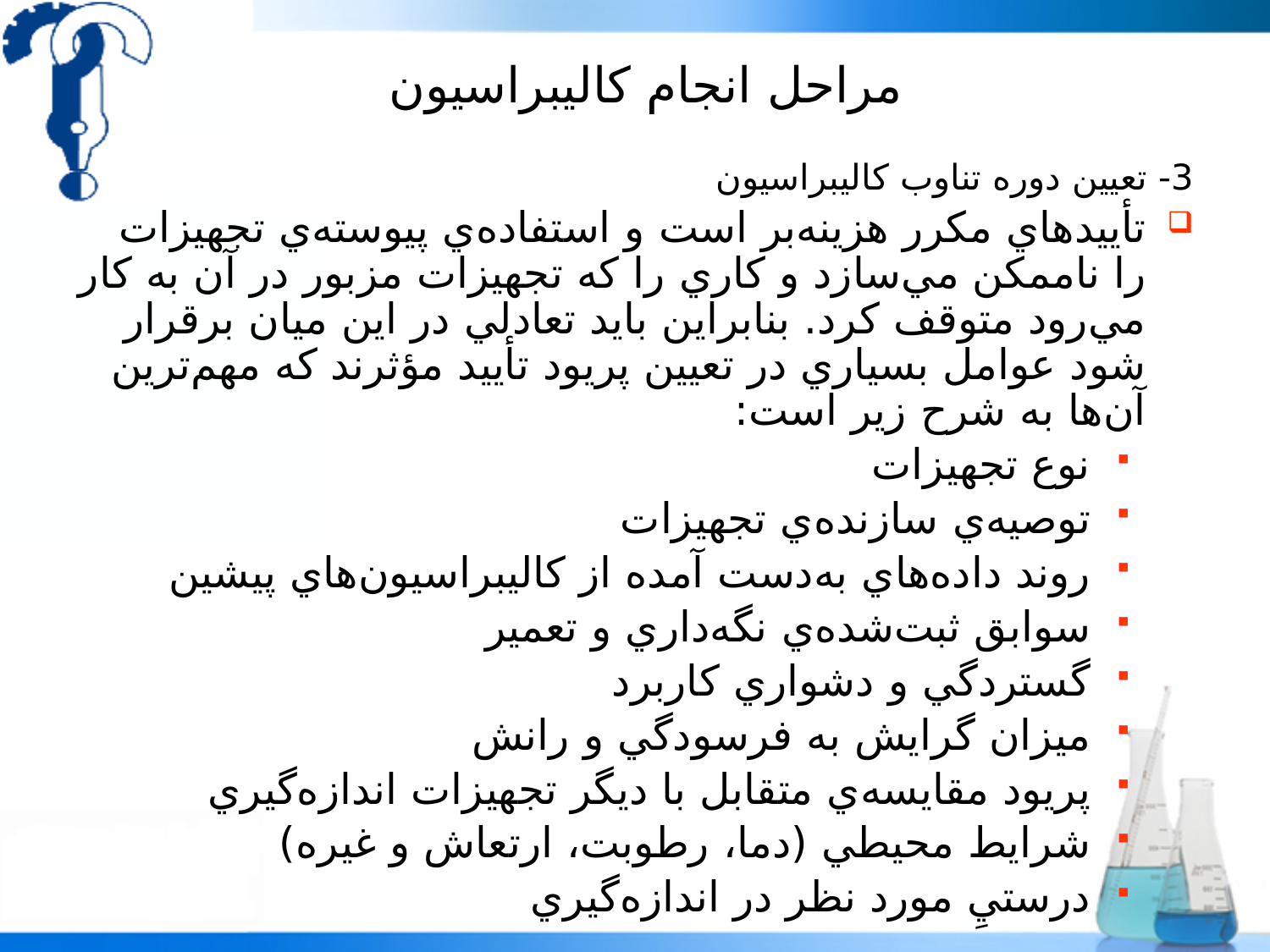

# مراحل انجام کاليبراسيون
3- تعيين دوره تناوب کاليبراسيون
تأييدهاي‌ مكرر هزينه‌بر است‌ و استفاده‌ي‌ پيوسته‌ي‌ تجهيزات‌ را ناممكن‌ مي‌سازد و كاري‌ را كه‌ تجهيزات‌ مزبور در آن‌ به‌ كار مي‌رود متوقف‌ كرد. بنابراين‌ بايد تعادلي‌ در اين‌ ميان‌ برقرار شود عوامل‌ بسياري‌ در تعيين‌ پريود تأييد مؤثرند كه‌ مهم‌ترين‌ آن‌ها به‌ شرح‌ زير است‌:
نوع‌ تجهيزات‌
توصيه‌ي‌ سازنده‌ي‌ تجهيزات‌
روند داده‌هاي‌ به‌دست‌ آمده‌ از كاليبراسيون‌هاي‌ پيشين‌
سوابق‌ ثبت‌شده‌ي‌ نگه‌داري‌ و تعمير
گستردگي‌ و دشواري‌ كاربرد
ميزان‌ گرايش‌ به‌ فرسودگي‌ و رانش‌
پريود مقايسه‌ي‌ متقابل‌ با ديگر تجهيزات‌ اندازه‌گيري‌
شرايط‌ محيطي‌ (دما، رطوبت‌، ارتعاش‌ و غيره‌)
درستي‌ِ مورد نظر در اندازه‌گيري‌